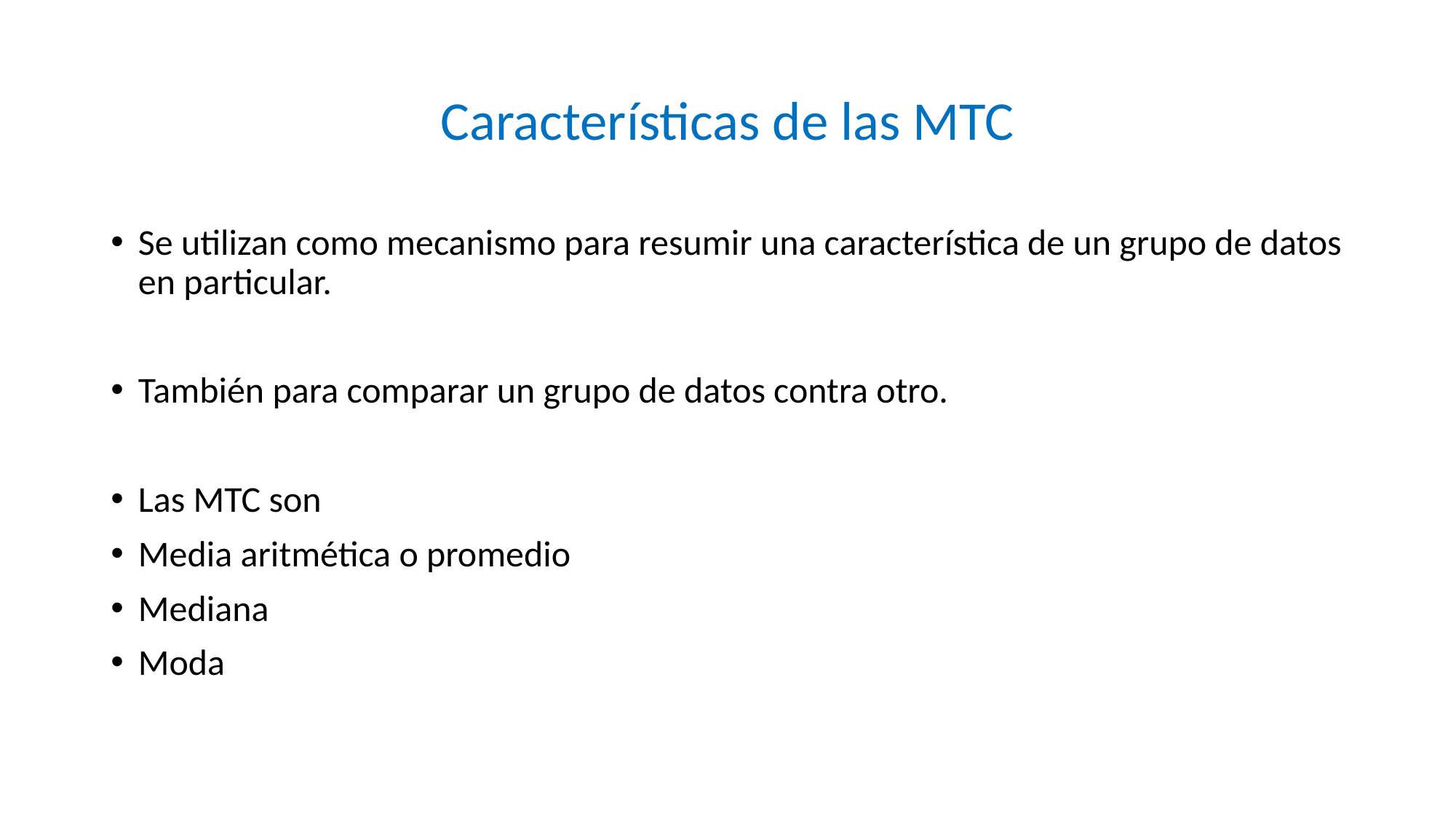

# Características de las MTC
Se utilizan como mecanismo para resumir una característica de un grupo de datos en particular.

También para comparar un grupo de datos contra otro.

Las MTC son
Media aritmética o promedio
Mediana
Moda